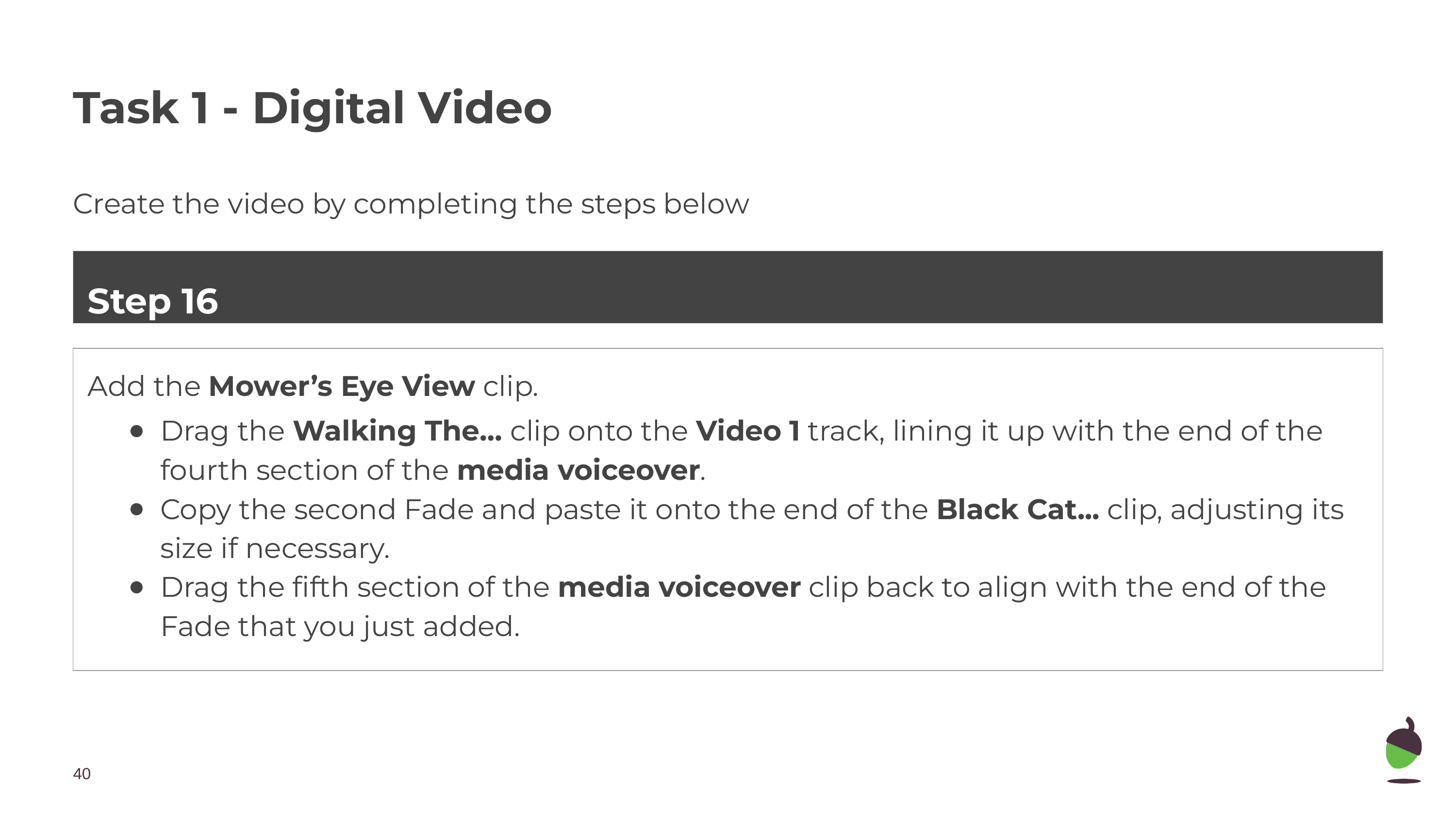

# Task 1 - Digital Video
Create the video by completing the steps below
Step 16
Add the Mower’s Eye View clip.
Drag the Walking The… clip onto the Video 1 track, lining it up with the end of the fourth section of the media voiceover.
Copy the second Fade and paste it onto the end of the Black Cat... clip, adjusting its size if necessary.
Drag the fifth section of the media voiceover clip back to align with the end of the Fade that you just added.

40